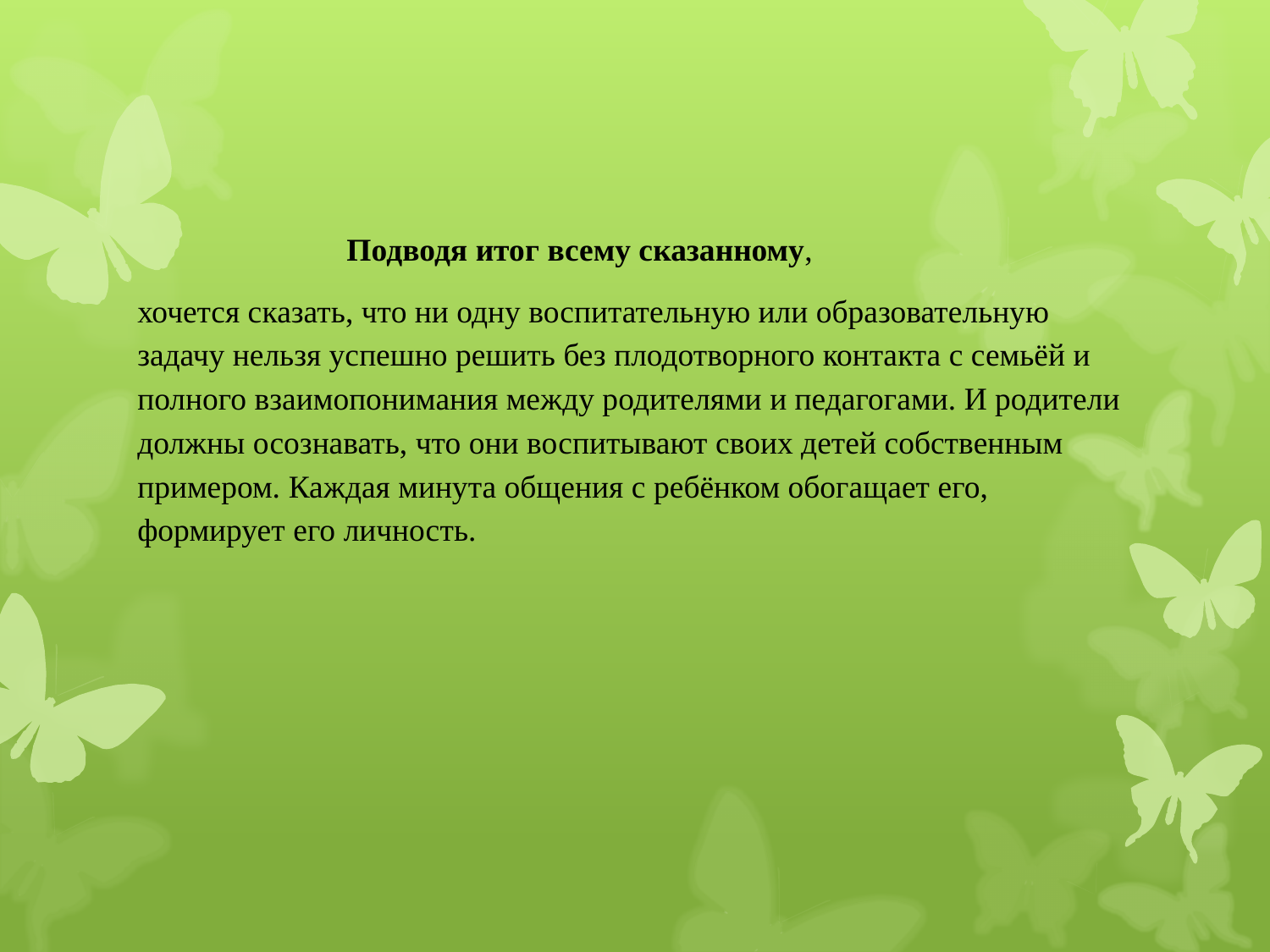

Подводя итог всему сказанному,
хочется сказать, что ни одну воспитательную или образовательную задачу нельзя успешно решить без плодотворного контакта с семьёй и полного взаимопонимания между родителями и педагогами. И родители должны осознавать, что они воспитывают своих детей собственным примером. Каждая минута общения с ребёнком обогащает его, формирует его личность.